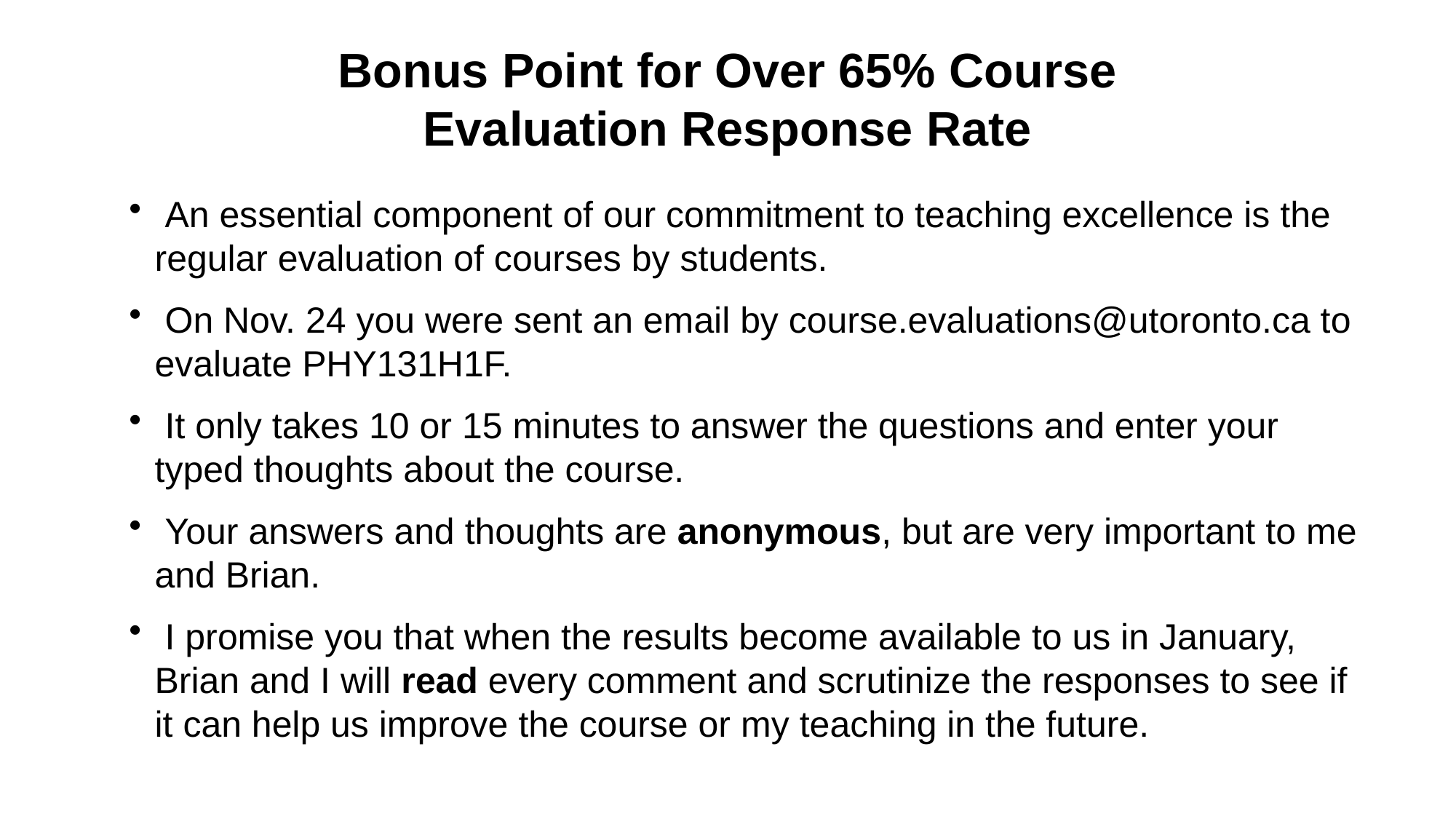

# Bonus Point for Over 65% Course Evaluation Response Rate
 An essential component of our commitment to teaching excellence is the regular evaluation of courses by students.
 On Nov. 24 you were sent an email by course.evaluations@utoronto.ca to evaluate PHY131H1F.
 It only takes 10 or 15 minutes to answer the questions and enter your typed thoughts about the course.
 Your answers and thoughts are anonymous, but are very important to me and Brian.
 I promise you that when the results become available to us in January, Brian and I will read every comment and scrutinize the responses to see if it can help us improve the course or my teaching in the future.